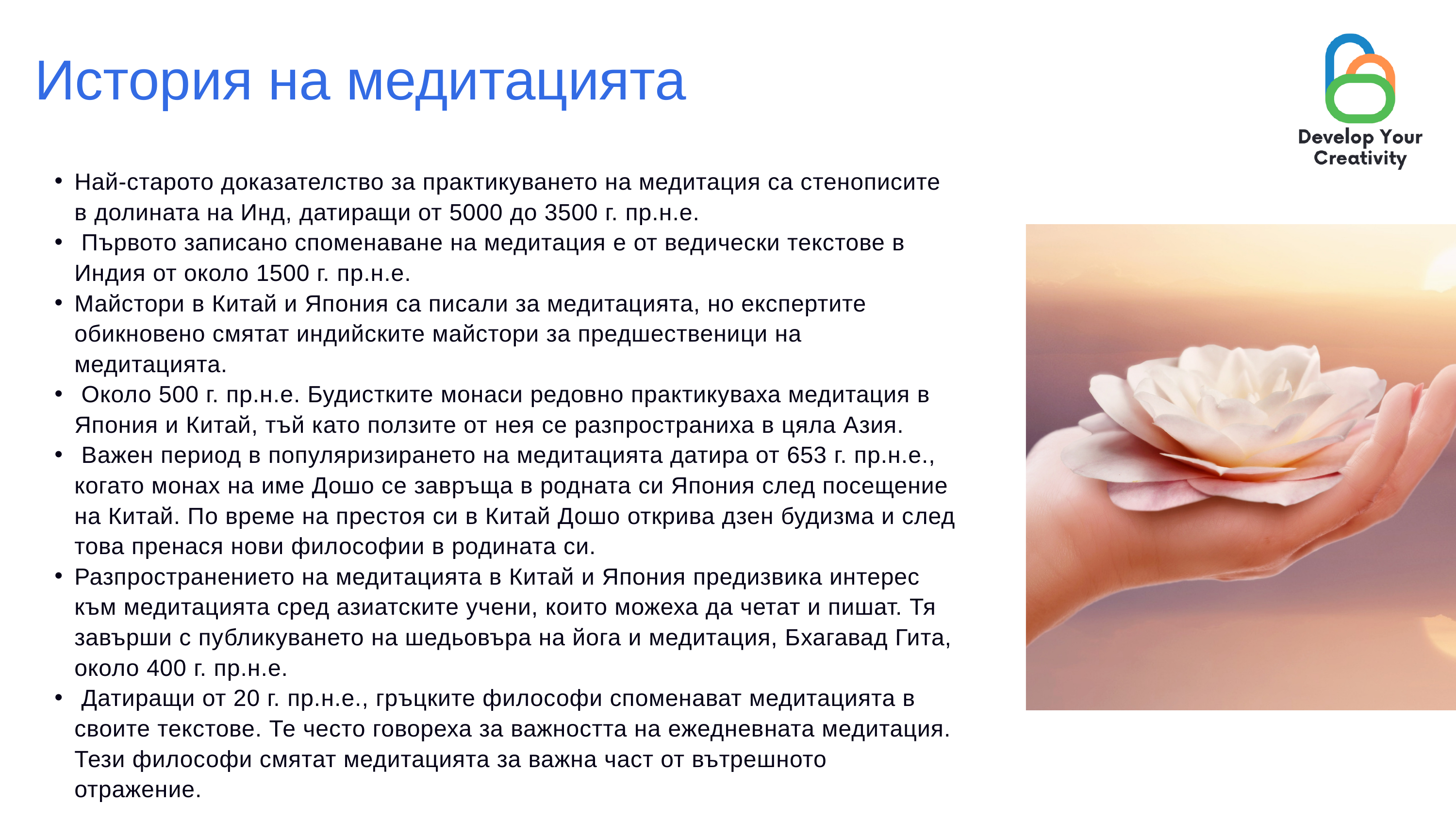

История на медитацията
Най-старото доказателство за практикуването на медитация са стенописите в долината на Инд, датиращи от 5000 до 3500 г. пр.н.е.
 Първото записано споменаване на медитация е от ведически текстове в Индия от около 1500 г. пр.н.е.
Майстори в Китай и Япония са писали за медитацията, но експертите обикновено смятат индийските майстори за предшественици на медитацията.
 Около 500 г. пр.н.е. Будистките монаси редовно практикуваха медитация в Япония и Китай, тъй като ползите от нея се разпространиха в цяла Азия.
 Важен период в популяризирането на медитацията датира от 653 г. пр.н.е., когато монах на име Дошо се завръща в родната си Япония след посещение на Китай. По време на престоя си в Китай Дошо открива дзен будизма и след това пренася нови философии в родината си.
Разпространението на медитацията в Китай и Япония предизвика интерес към медитацията сред азиатските учени, които можеха да четат и пишат. Тя завърши с публикуването на шедьовъра на йога и медитация, Бхагавад Гита, около 400 г. пр.н.е.
 Датиращи от 20 г. пр.н.е., гръцките философи споменават медитацията в своите текстове. Те често говореха за важността на ежедневната медитация. Тези философи смятат медитацията за важна част от вътрешното отражение.